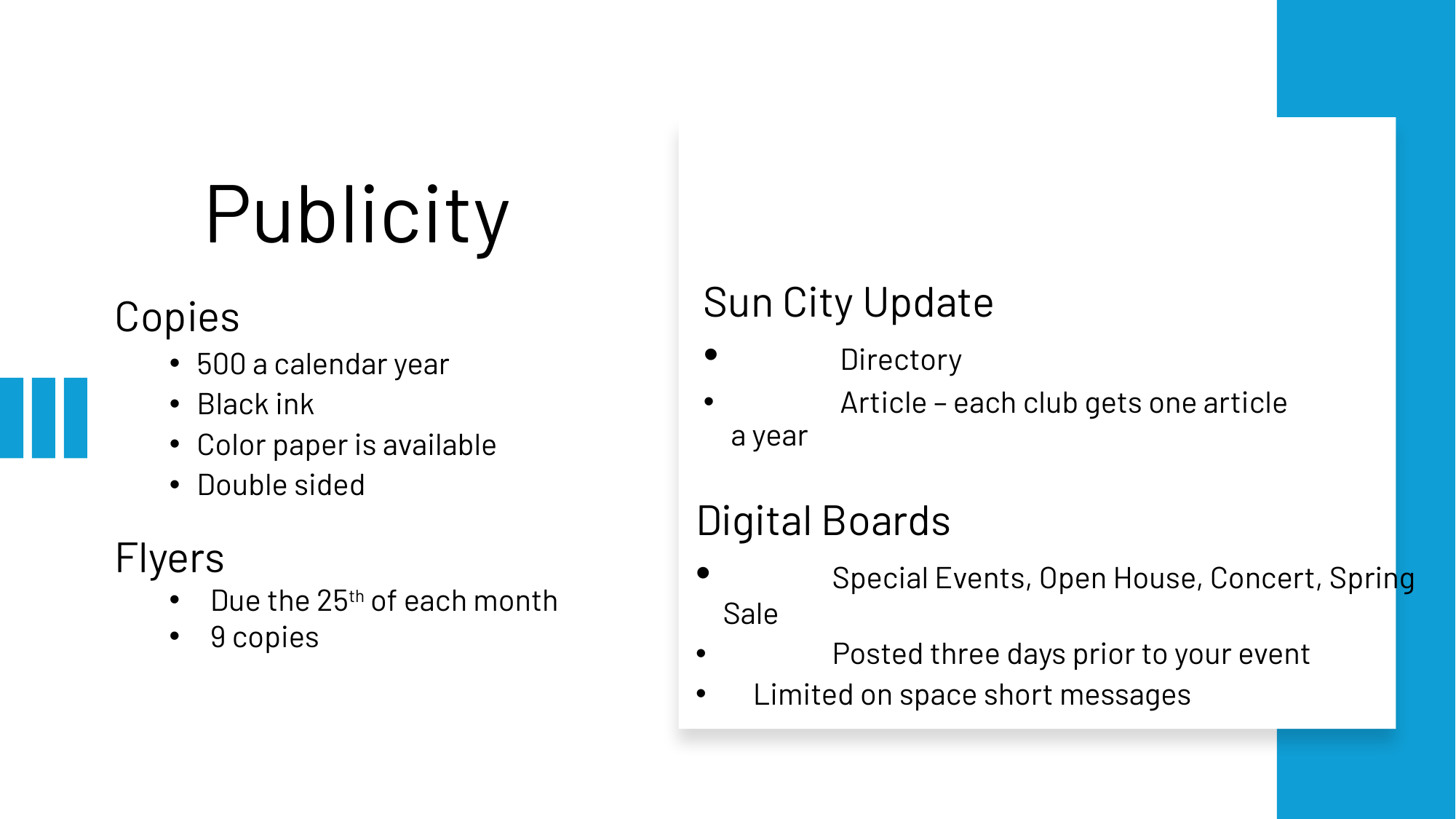

# Publicity

Sun City Update
	Directory
	Article – each club gets one article a year

Copies
500 a calendar year
Black ink
Color paper is available
Double sided

Digital Boards
	Special Events, Open House, Concert, Spring Sale
	Posted three days prior to your event
     Limited on space short messages

Flyers
Due the 25th of each month
9 copies